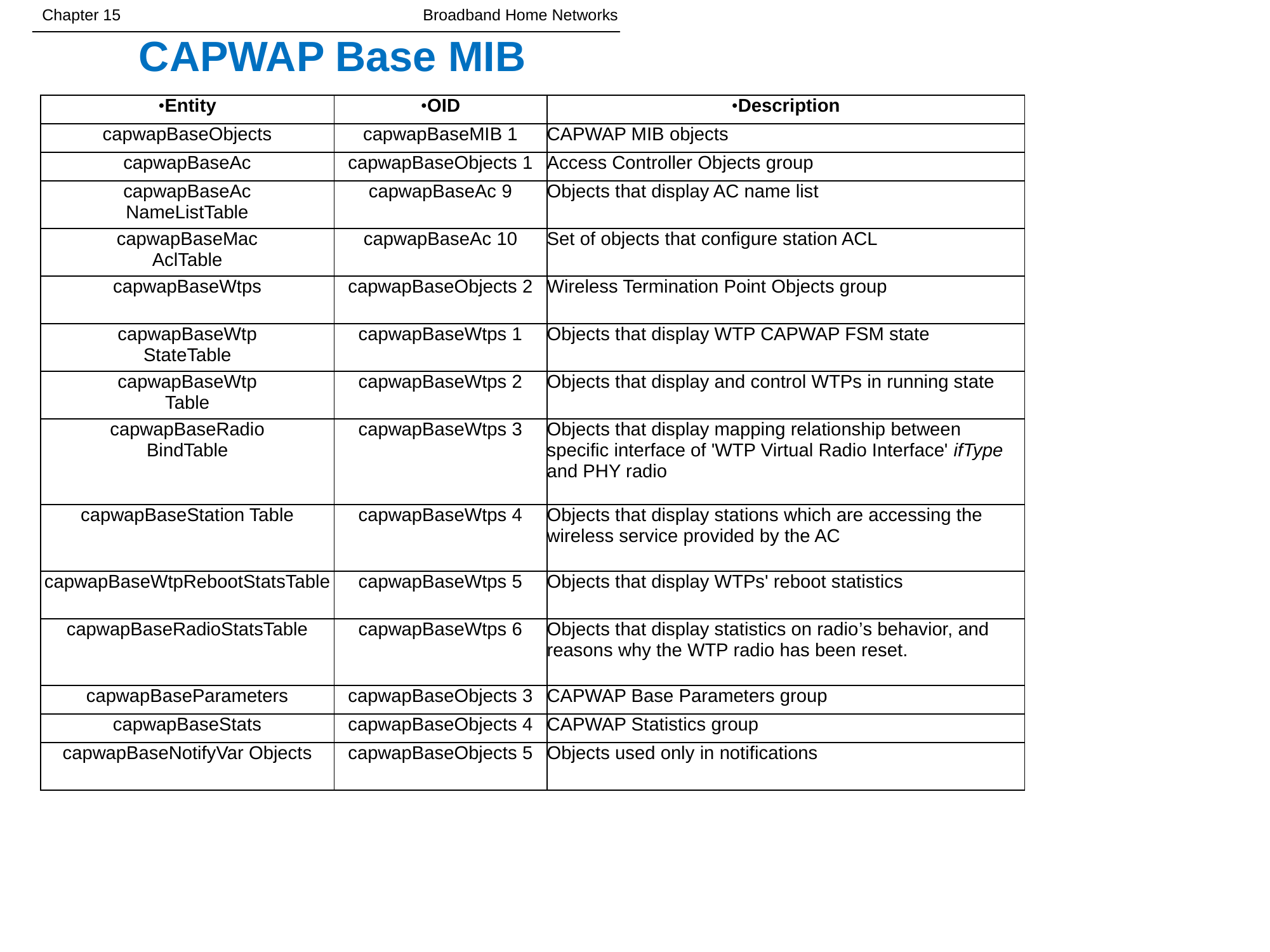

Chapter 15         			Broadband Home Networks
CAPWAP Base MIB
| Entity | OID | Description |
| --- | --- | --- |
| capwapBaseObjects | capwapBaseMIB 1 | CAPWAP MIB objects |
| capwapBaseAc | capwapBaseObjects 1 | Access Controller Objects group |
| capwapBaseAc NameListTable | capwapBaseAc 9 | Objects that display AC name list |
| capwapBaseMac AclTable | capwapBaseAc 10 | Set of objects that configure station ACL |
| capwapBaseWtps | capwapBaseObjects 2 | Wireless Termination Point Objects group |
| capwapBaseWtp StateTable | capwapBaseWtps 1 | Objects that display WTP CAPWAP FSM state |
| capwapBaseWtp Table | capwapBaseWtps 2 | Objects that display and control WTPs in running state |
| capwapBaseRadio BindTable | capwapBaseWtps 3 | Objects that display mapping relationship between specific interface of 'WTP Virtual Radio Interface' ifType and PHY radio |
| capwapBaseStation Table | capwapBaseWtps 4 | Objects that display stations which are accessing the wireless service provided by the AC |
| capwapBaseWtpRebootStatsTable | capwapBaseWtps 5 | Objects that display WTPs' reboot statistics |
| capwapBaseRadioStatsTable | capwapBaseWtps 6 | Objects that display statistics on radio’s behavior, and reasons why the WTP radio has been reset. |
| capwapBaseParameters | capwapBaseObjects 3 | CAPWAP Base Parameters group |
| capwapBaseStats | capwapBaseObjects 4 | CAPWAP Statistics group |
| capwapBaseNotifyVar Objects | capwapBaseObjects 5 | Objects used only in notifications |